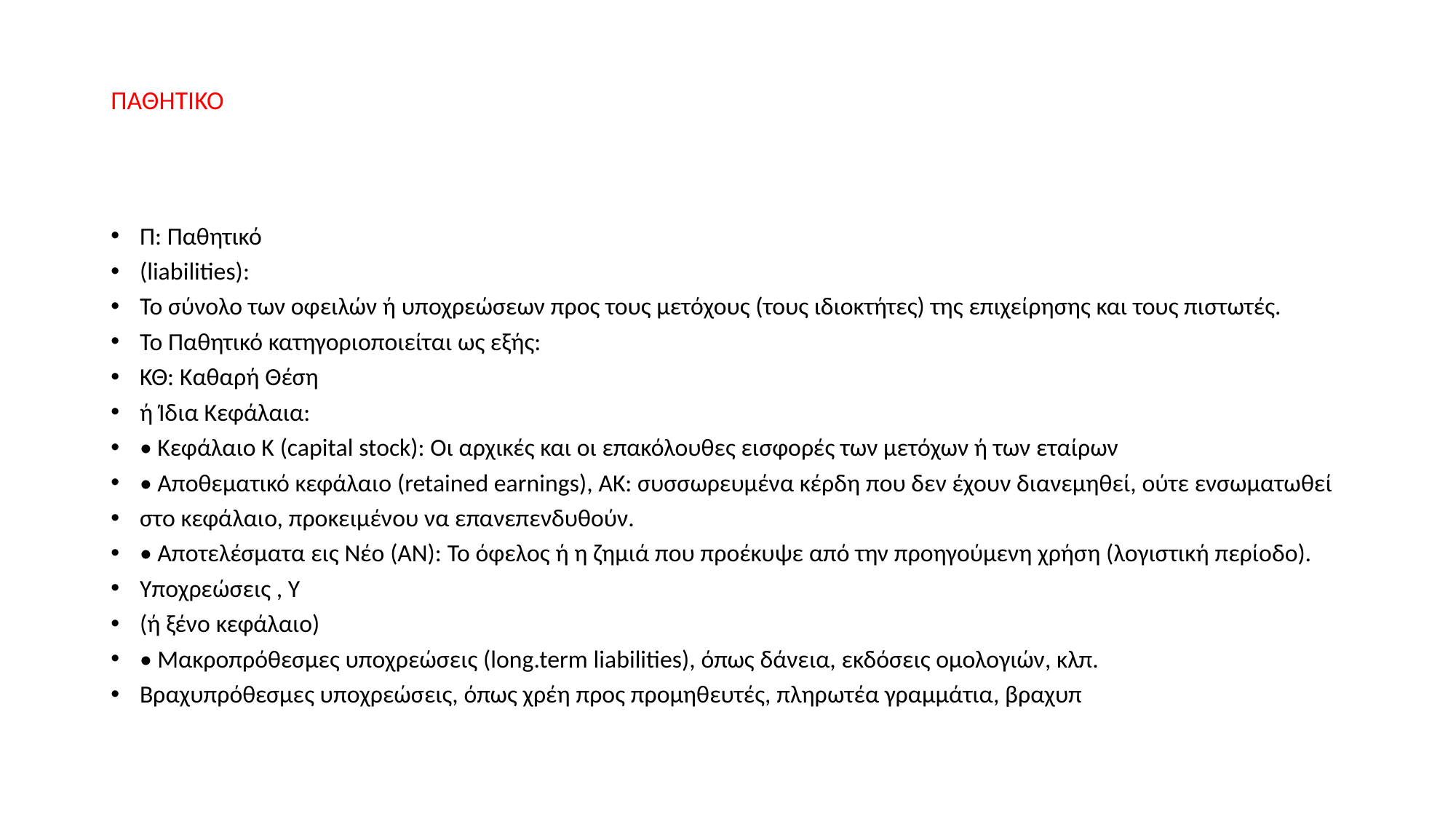

# ΠΑΘΗΤΙΚΟ
Π: Παθητικό
(liabilities):
Το σύνολο των οφειλών ή υποχρεώσεων προς τους µετόχους (τους ιδιοκτήτες) της επιχείρησης και τους πιστωτές.
Το Παθητικό κατηγοριοποιείται ως εξής:
ΚΘ: Καθαρή Θέση
ή Ίδια Κεφάλαια:
• Κεφάλαιο Κ (capital stock): Οι αρχικές και οι επακόλουθες εισφορές των µετόχων ή των εταίρων
• Αποθεµατικό κεφάλαιο (retained earnings), AK: συσσωρευµένα κέρδη που δεν έχουν διανεµηθεί, ούτε ενσωµατωθεί
στο κεφάλαιο, προκειµένου να επανεπενδυθούν.
• Αποτελέσµατα εις Νέο (ΑΝ): Το όφελος ή η ζηµιά που προέκυψε από την προηγούµενη χρήση (λογιστική περίοδο).
Υποχρεώσεις , Υ
(ή ξένο κεφάλαιο)
• Μακροπρόθεσµες υποχρεώσεις (long.term liabilities), όπως δάνεια, εκδόσεις οµολογιών, κλπ.
Βραχυπρόθεσµες υποχρεώσεις, όπως χρέη προς προµηθευτές, πληρωτέα γραµµάτια, βραχυπ